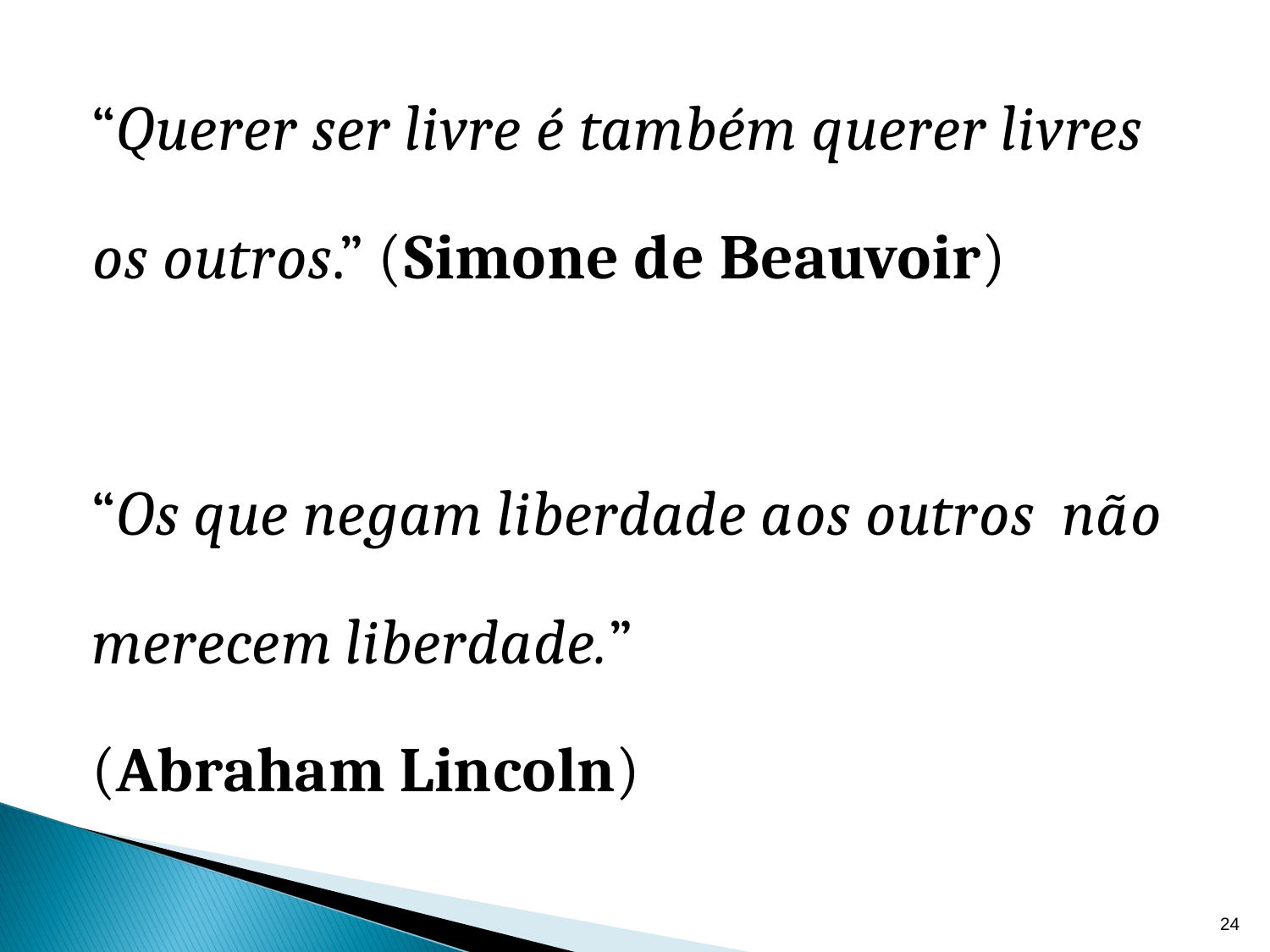

“Querer ser livre é também querer livres
os outros.” (Simone de Beauvoir)

“Os que negam liberdade aos outros  não
merecem liberdade.”
(Abraham Lincoln)
24